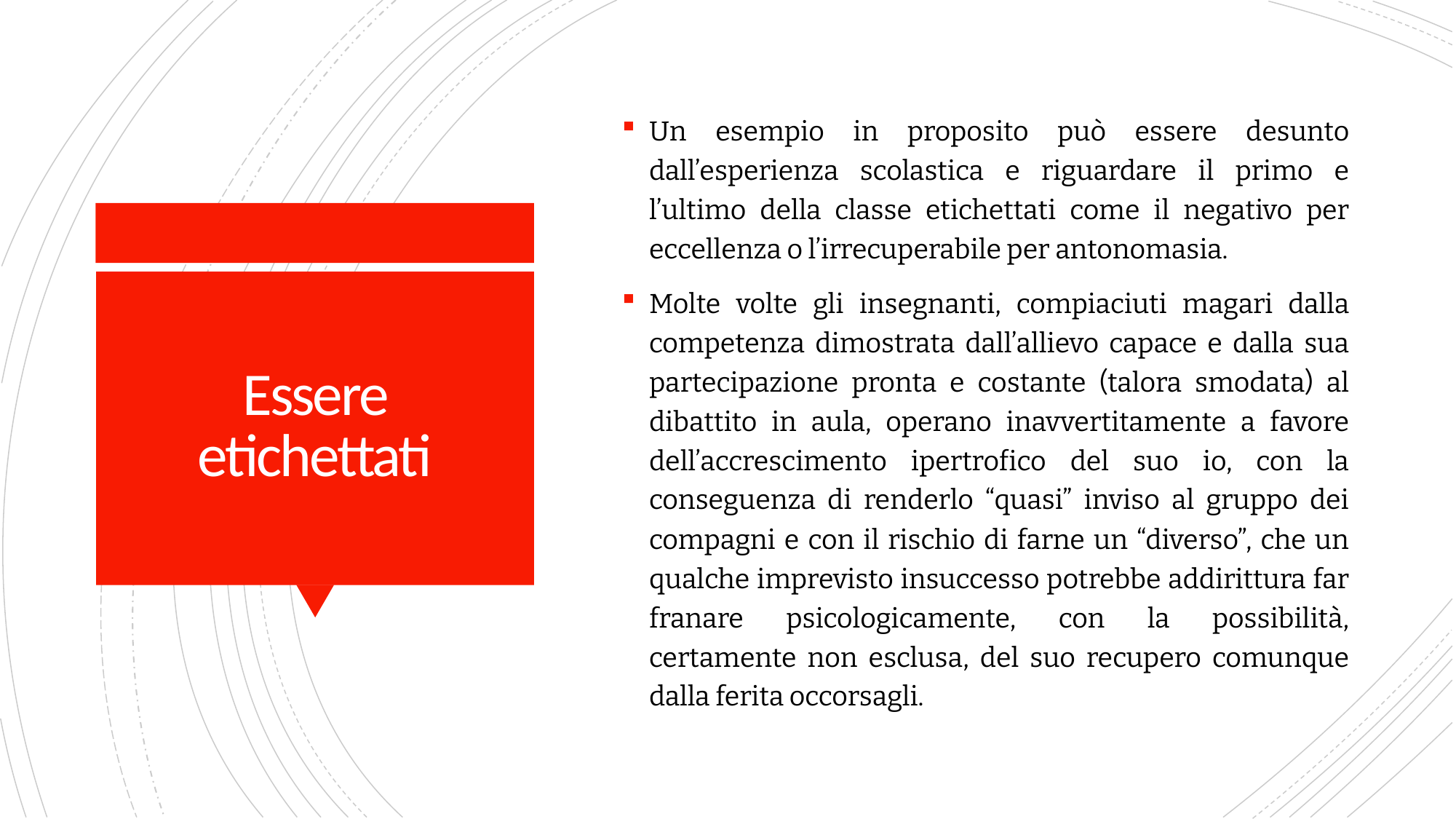

Un esempio in proposito può essere desunto dall’esperienza scolastica e riguardare il primo e l’ultimo della classe etichettati come il negativo per eccellenza o l’irrecuperabile per antonomasia.
Molte volte gli insegnanti, compiaciuti magari dalla competenza dimostrata dall’allievo capace e dalla sua partecipazione pronta e costante (talora smodata) al dibattito in aula, operano inavvertitamente a favore dell’accrescimento ipertrofico del suo io, con la conseguenza di renderlo “quasi” inviso al gruppo dei compagni e con il rischio di farne un “diverso”, che un qualche imprevisto insuccesso potrebbe addirittura far franare psicologicamente, con la possibilità, certamente non esclusa, del suo recupero comunque dalla ferita occorsagli.
# Essere etichettati